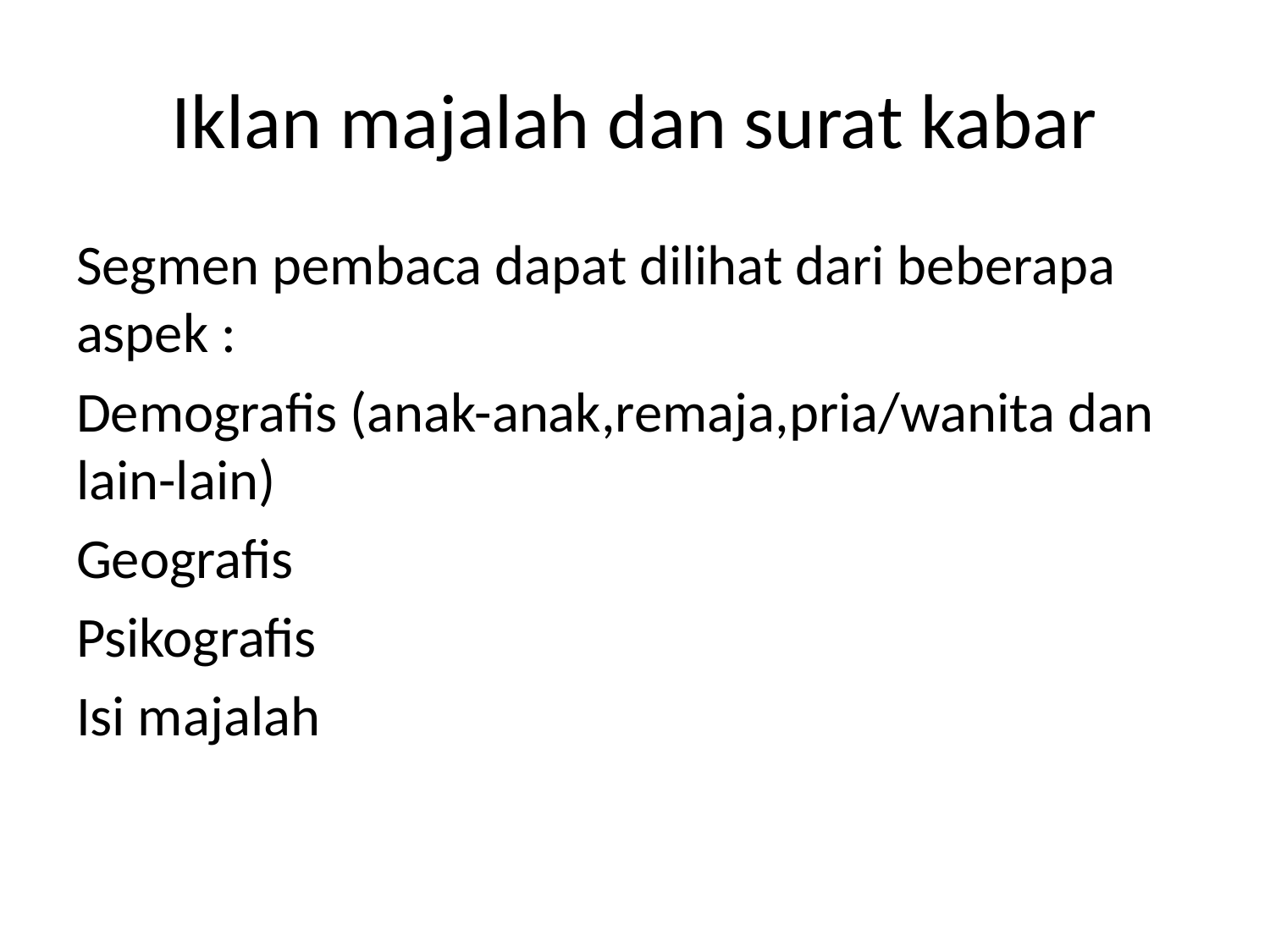

# Iklan majalah dan surat kabar
Segmen pembaca dapat dilihat dari beberapa aspek :
Demografis (anak-anak,remaja,pria/wanita dan lain-lain)
Geografis
Psikografis
Isi majalah